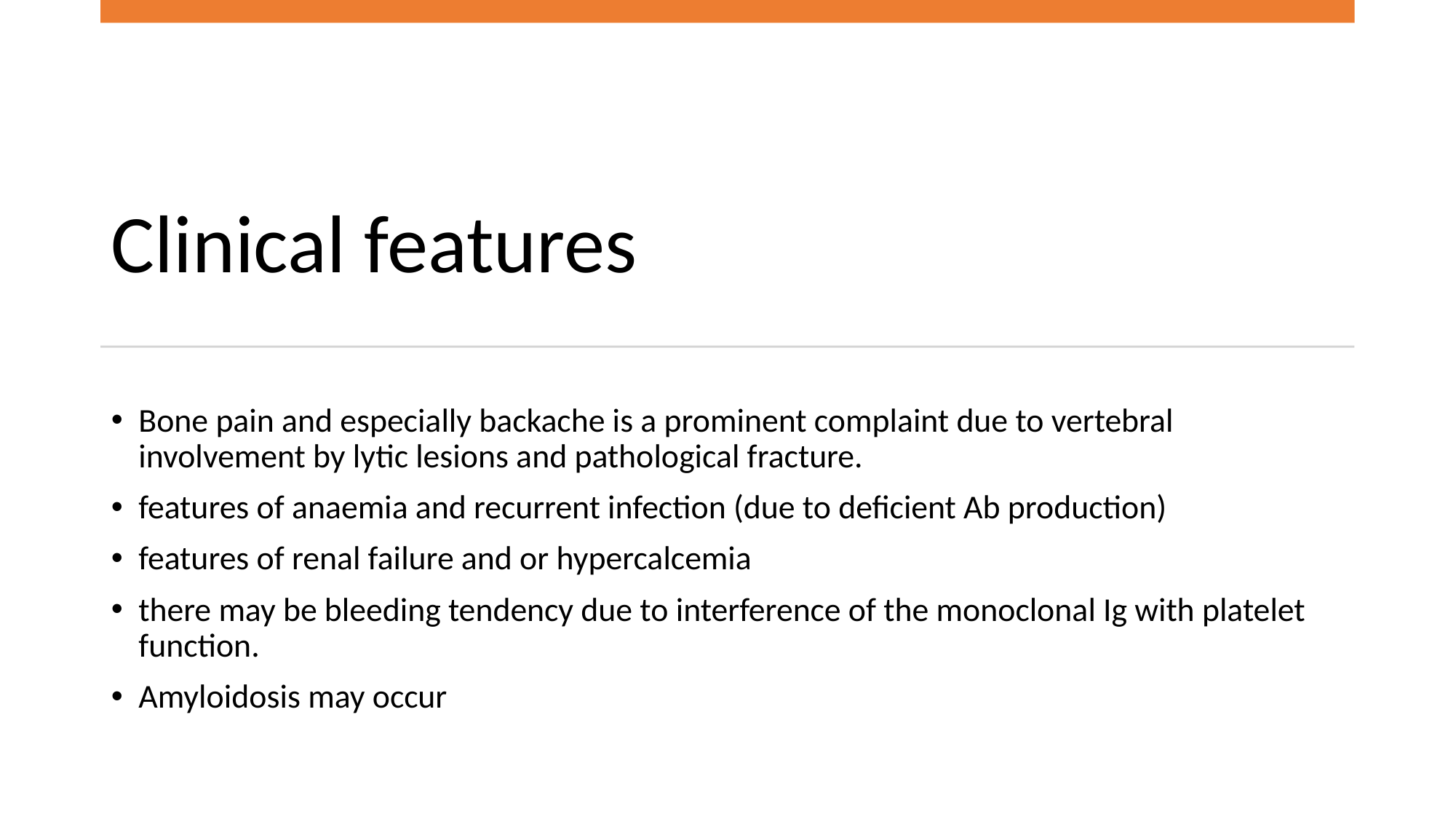

# Clinical features

Bone pain and especially backache is a prominent complaint due to vertebral involvement by lytic lesions and pathological fracture.
features of anaemia and recurrent infection (due to deficient Ab production)
features of renal failure and or hypercalcemia
there may be bleeding tendency due to interference of the monoclonal Ig with platelet function.
Amyloidosis may occur